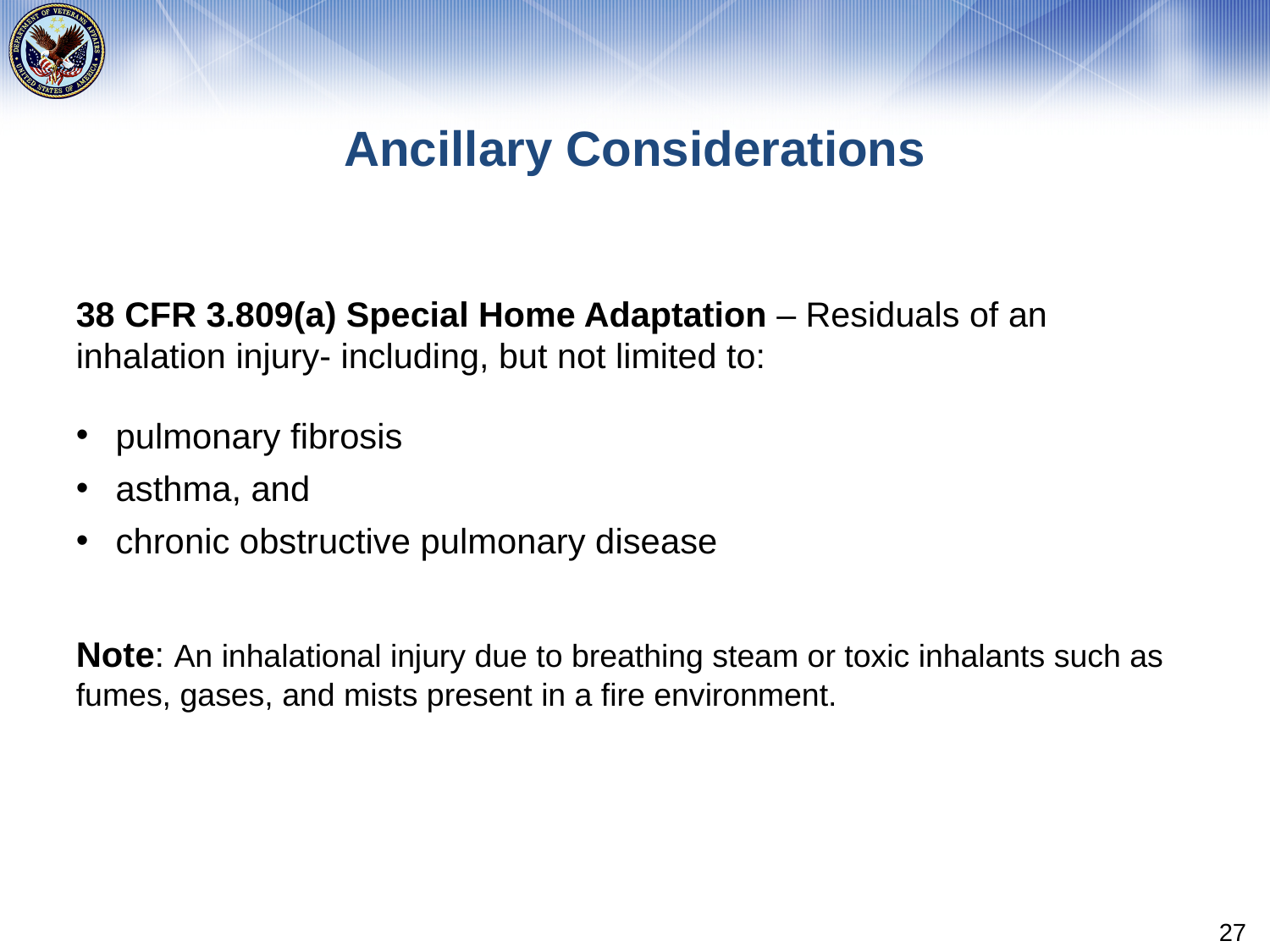

# Ancillary Considerations
38 CFR 3.809(a) Special Home Adaptation – Residuals of an inhalation injury- including, but not limited to:
pulmonary fibrosis
asthma, and
chronic obstructive pulmonary disease
Note: An inhalational injury due to breathing steam or toxic inhalants such as fumes, gases, and mists present in a fire environment.
27